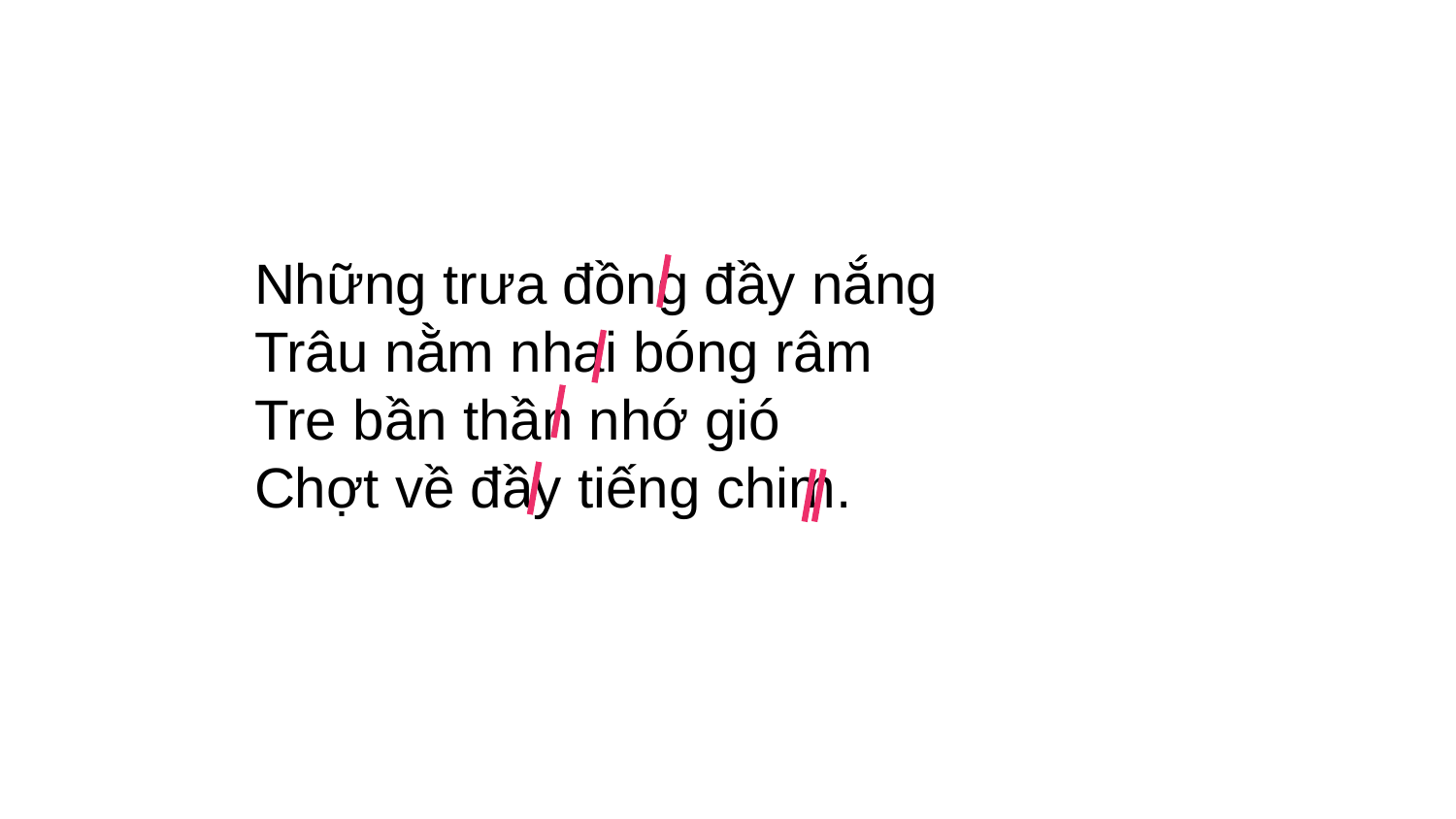

Những trưa đồng đầy nắng
Trâu nằm nhai bóng râm
Tre bần thần nhớ gió
Chợt về đầy tiếng chim.